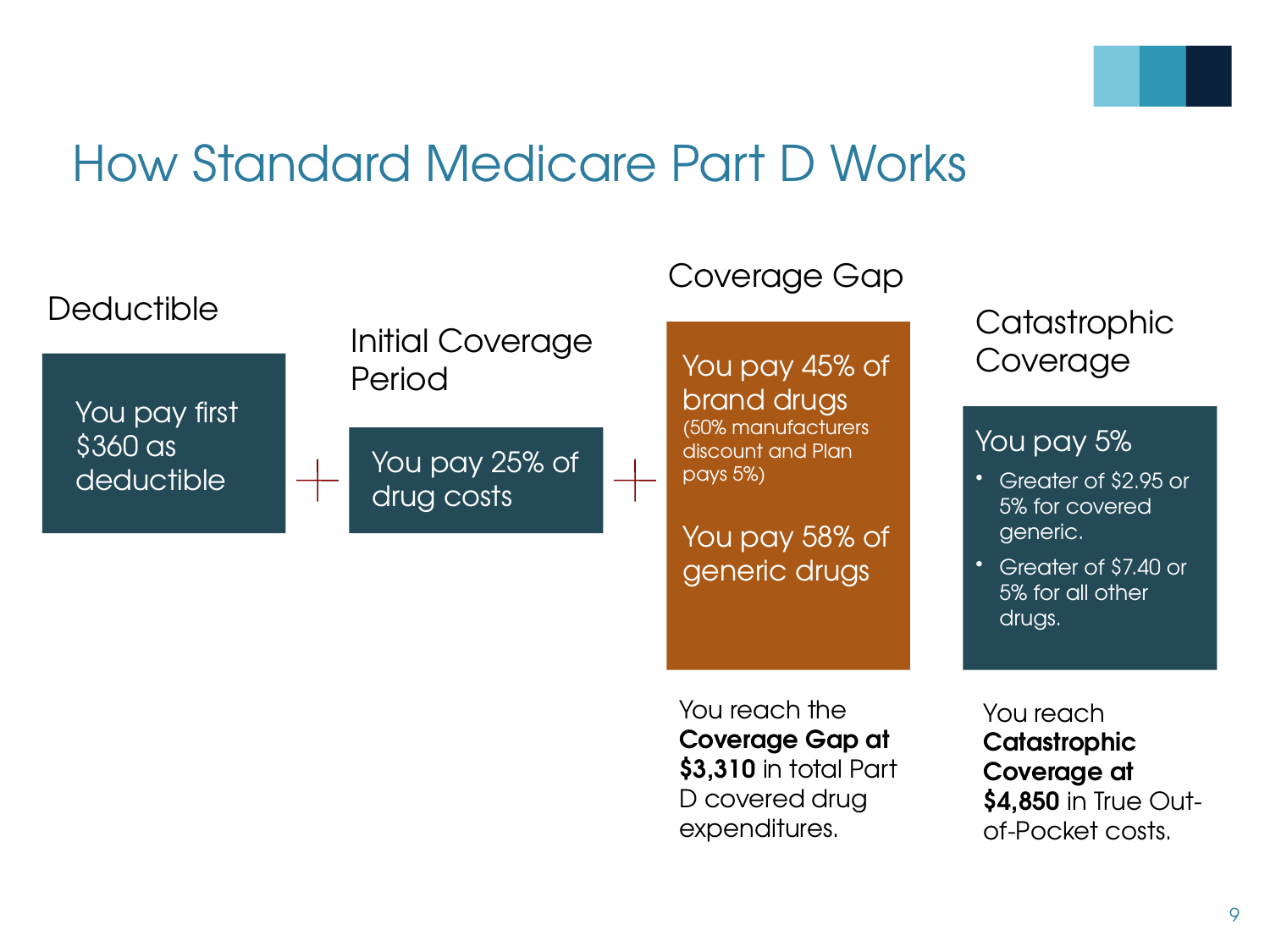

# How Standard Medicare Part D Works
Coverage Gap
Catastrophic Coverage
Deductible
Initial Coverage Period

You pay 45% of brand drugs
(50% manufacturers discount and Plan pays 5%)

You pay 58% of generic drugs

You pay first $360 as deductible

You pay 5%
Greater of $2.95 or 5% for covered generic.
Greater of $7.40 or 5% for all other drugs.

You pay 25% of drug costs

You reach the Coverage Gap at $3,310 in total Part D covered drug expenditures.
You reach Catastrophic Coverage at $4,850 in True Out-of-Pocket costs.
9